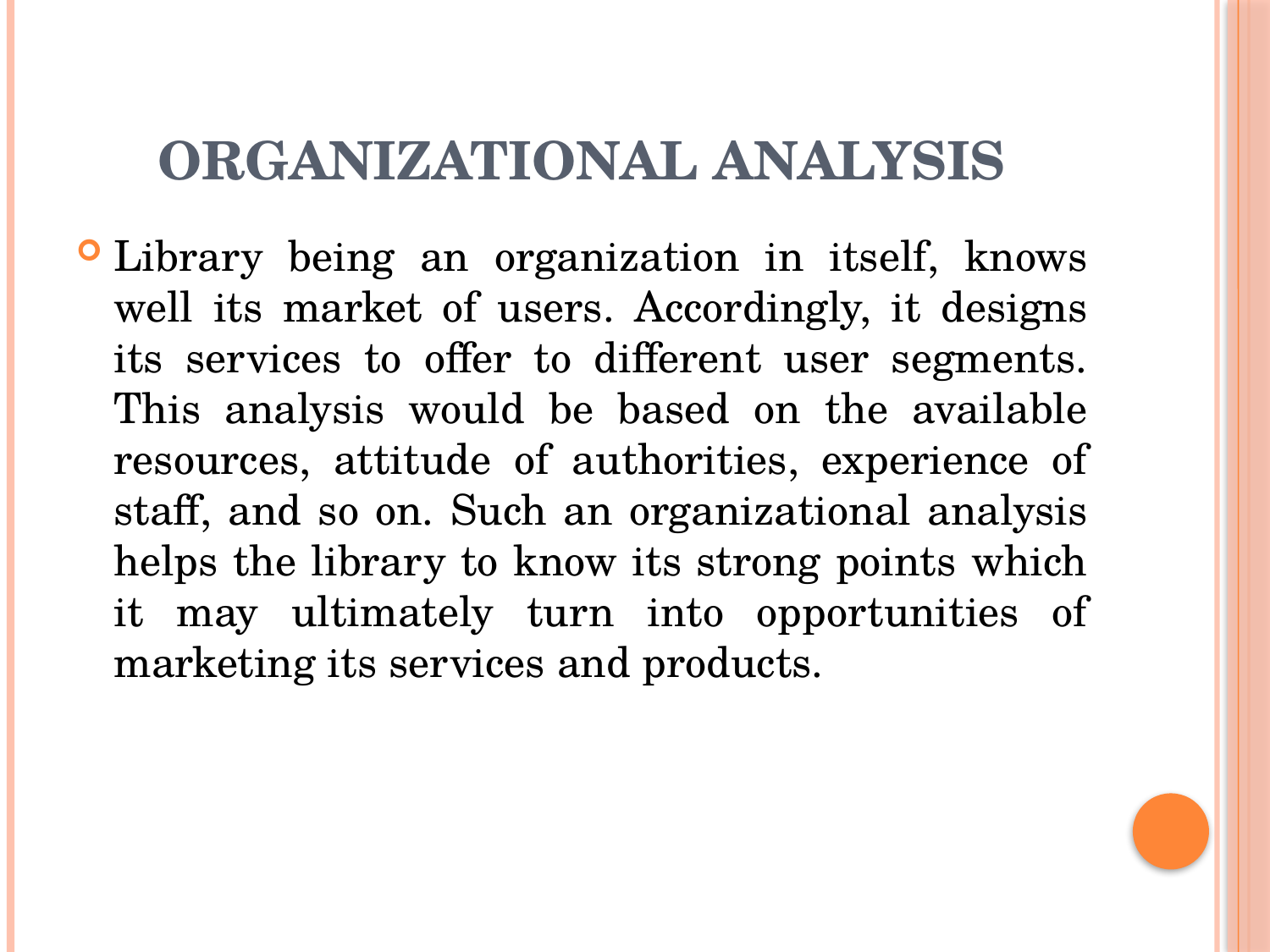

# Organizational Analysis
Library being an organization in itself, knows well its market of users. Accordingly, it designs its services to offer to different user segments. This analysis would be based on the available resources, attitude of authorities, experience of staff, and so on. Such an organizational analysis helps the library to know its strong points which it may ultimately turn into opportunities of marketing its services and products.